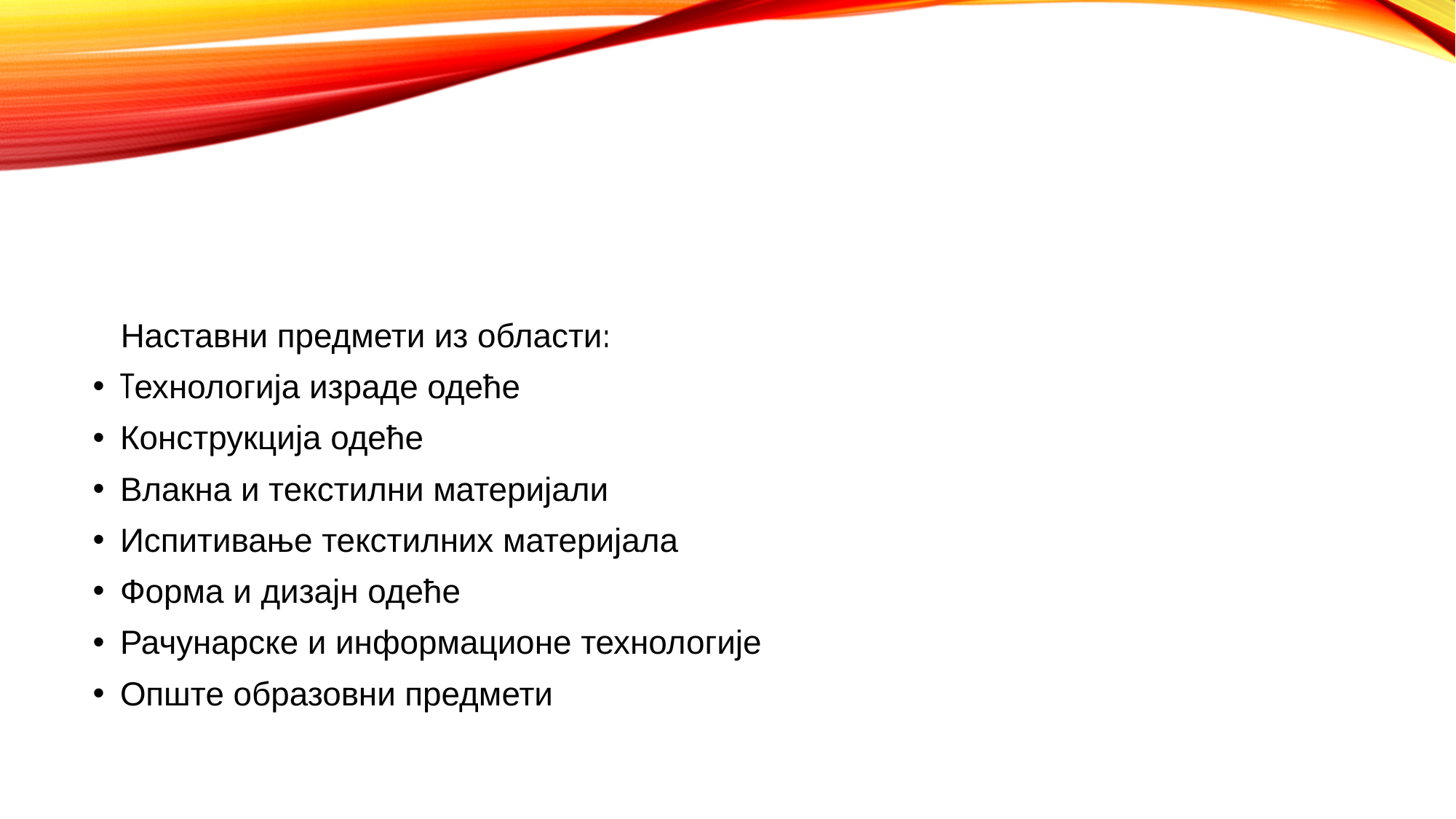

Наставни предмети из области:
Tехнологија израде одеће
Конструкција одеће
Влакна и текстилни материјали
Испитивање текстилних материјала
Форма и дизајн одеће
Рачунарске и информационе технологије
Опште образовни предмети